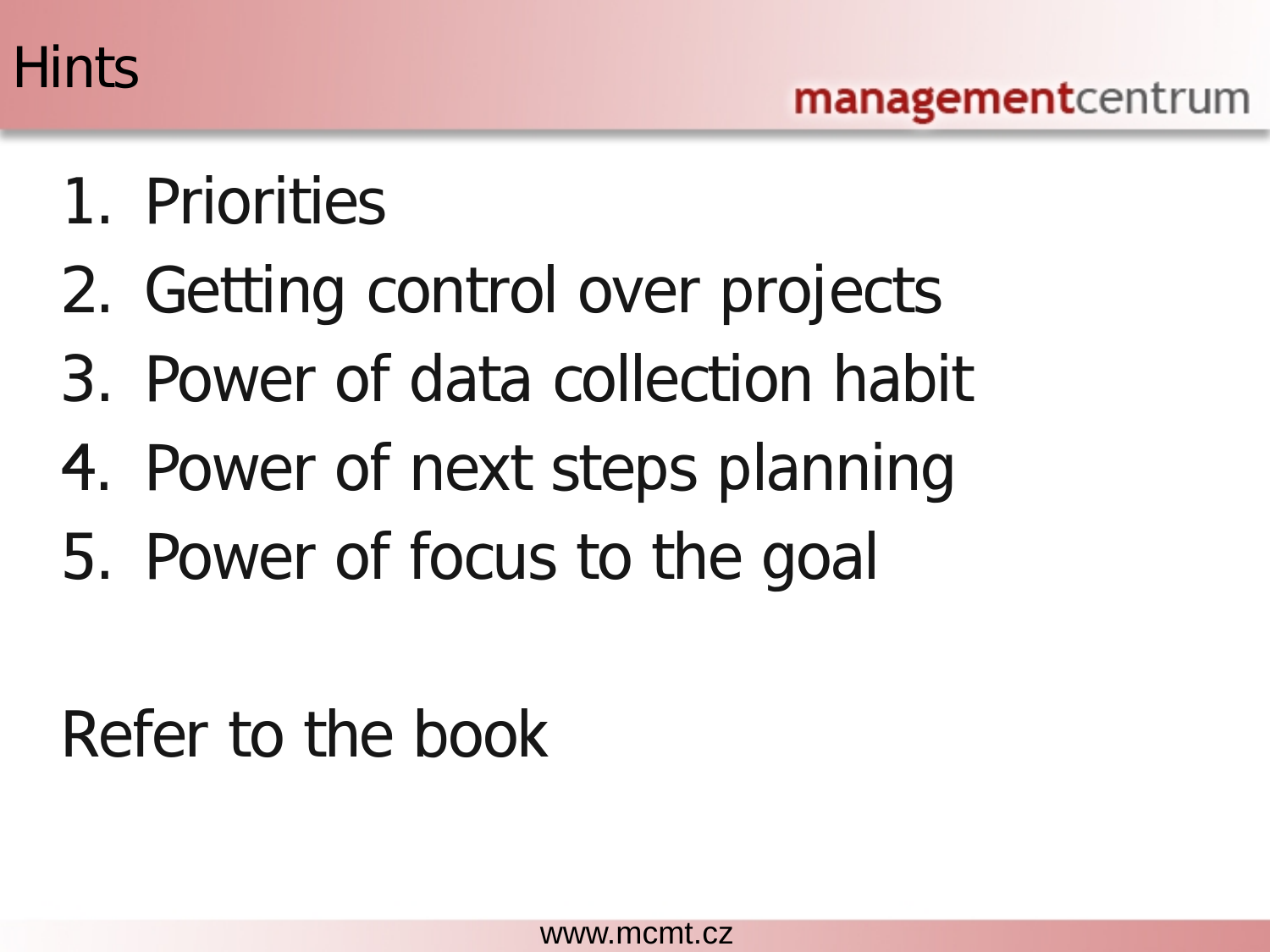

# Hints
 Priorities
 Getting control over projects
 Power of data collection habit
 Power of next steps planning
 Power of focus to the goal

Refer to the book

Each lesson includes a list of suggested tasks and a set of test questions.
www.mcmt.cz